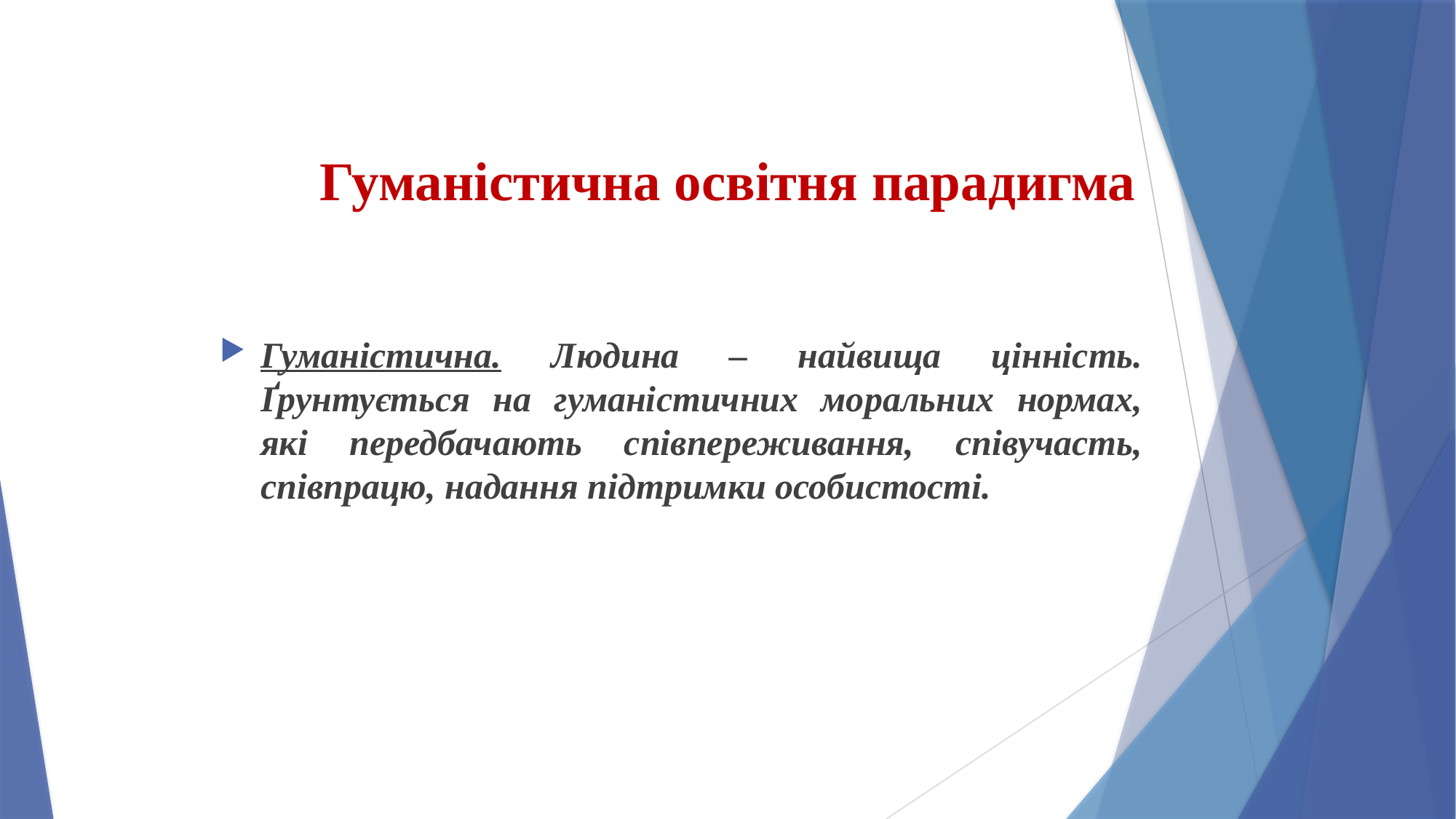

# Гуманістична освітня парадигма
Гуманістична. Людина – найвища цінність. Ґрунтується на гуманістичних моральних нормах, які передбачають співпереживання, співучасть, співпрацю, надання підтримки особистості.